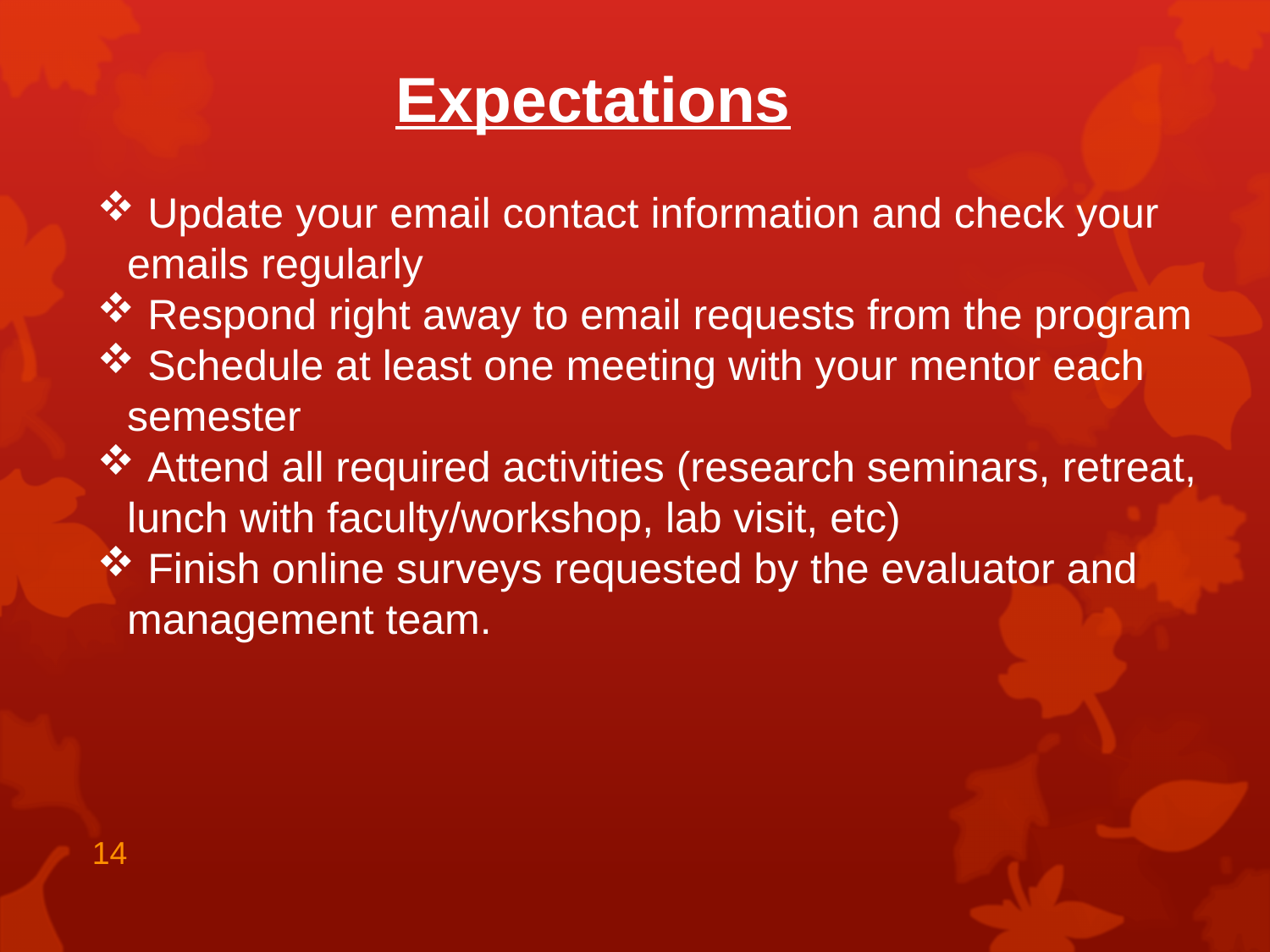

Expectations
 Update your email contact information and check your emails regularly
 Respond right away to email requests from the program
 Schedule at least one meeting with your mentor each semester
 Attend all required activities (research seminars, retreat, lunch with faculty/workshop, lab visit, etc)
 Finish online surveys requested by the evaluator and management team.
14